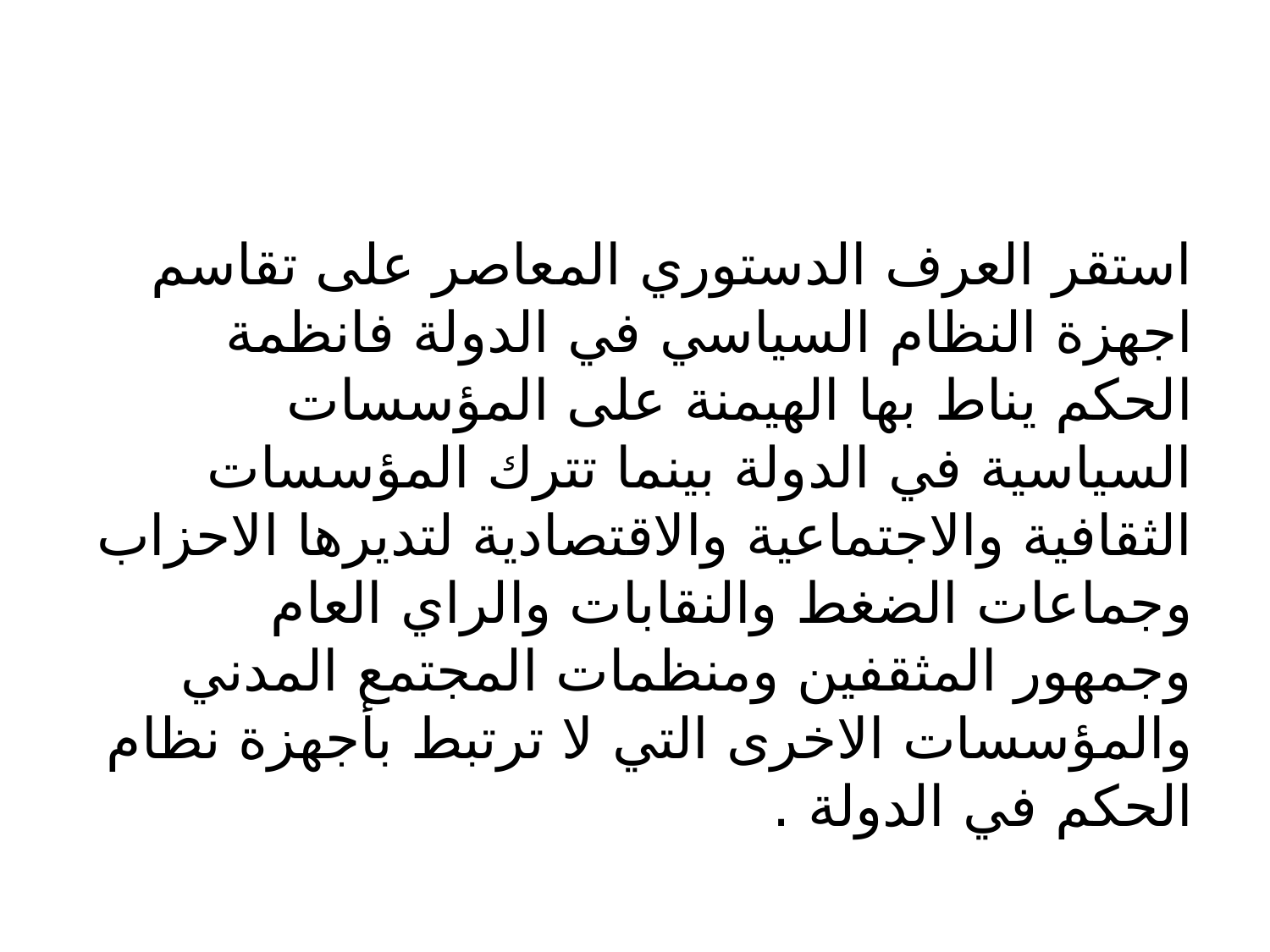

#
استقر العرف الدستوري المعاصر على تقاسم اجهزة النظام السياسي في الدولة فانظمة الحكم يناط بها الهيمنة على المؤسسات السياسية في الدولة بينما تترك المؤسسات الثقافية والاجتماعية والاقتصادية لتديرها الاحزاب وجماعات الضغط والنقابات والراي العام وجمهور المثقفين ومنظمات المجتمع المدني والمؤسسات الاخرى التي لا ترتبط بأجهزة نظام الحكم في الدولة .